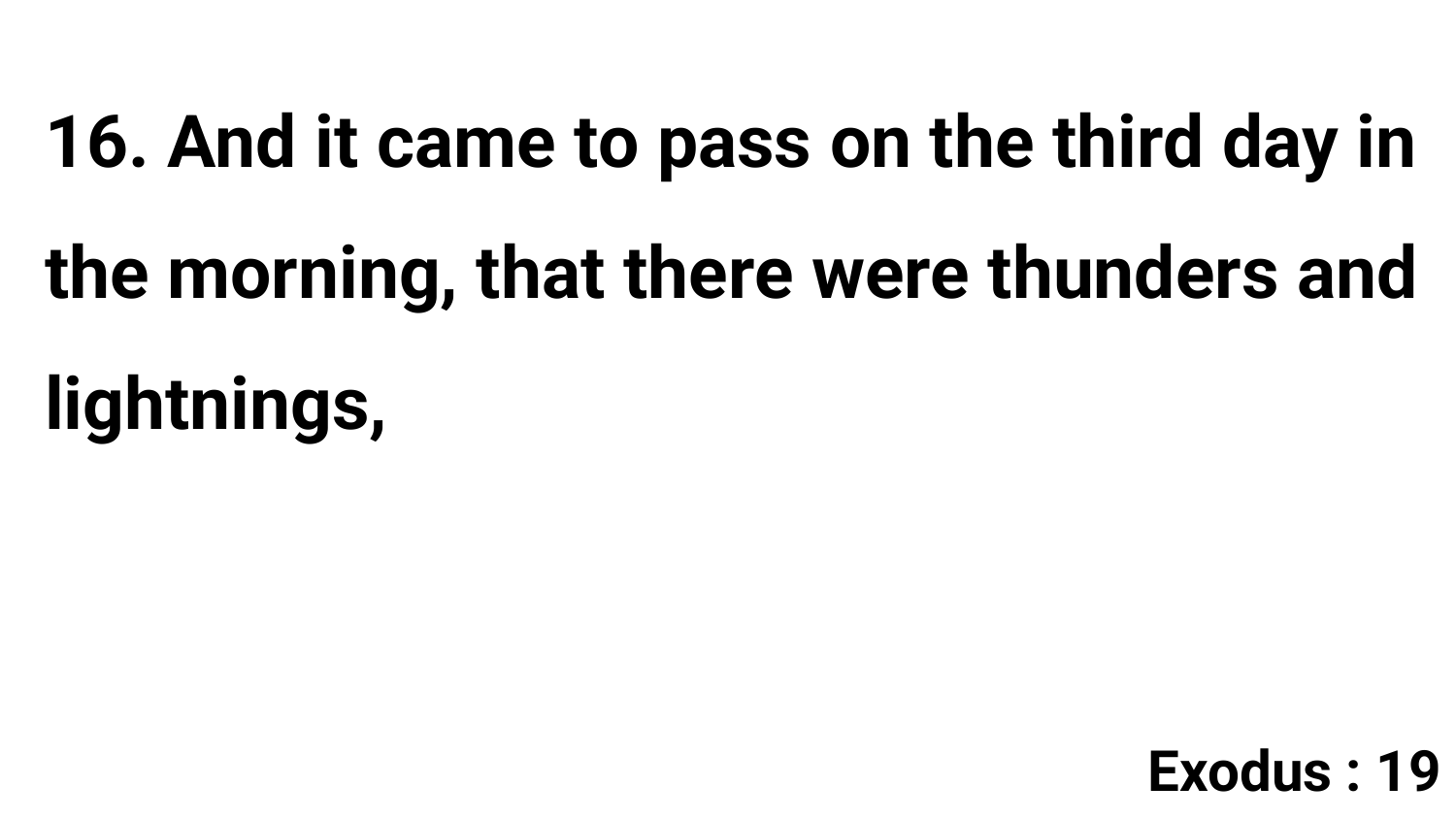

16. And it came to pass on the third day in the morning, that there were thunders and lightnings,
Exodus : 19